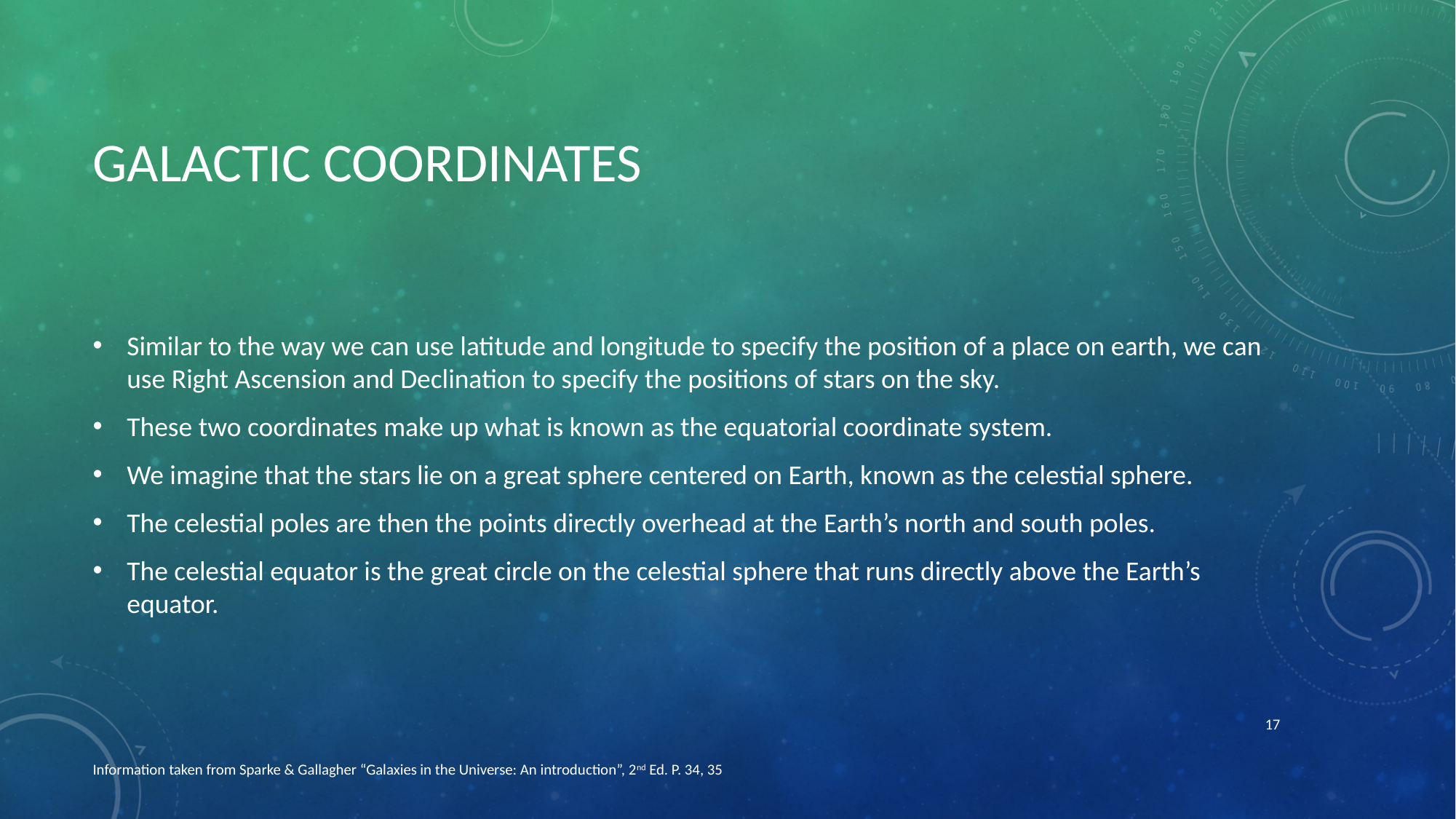

# Galactic coordinates
Similar to the way we can use latitude and longitude to specify the position of a place on earth, we can use Right Ascension and Declination to specify the positions of stars on the sky.
These two coordinates make up what is known as the equatorial coordinate system.
We imagine that the stars lie on a great sphere centered on Earth, known as the celestial sphere.
The celestial poles are then the points directly overhead at the Earth’s north and south poles.
The celestial equator is the great circle on the celestial sphere that runs directly above the Earth’s equator.
17
Information taken from Sparke & Gallagher “Galaxies in the Universe: An introduction”, 2nd Ed. P. 34, 35